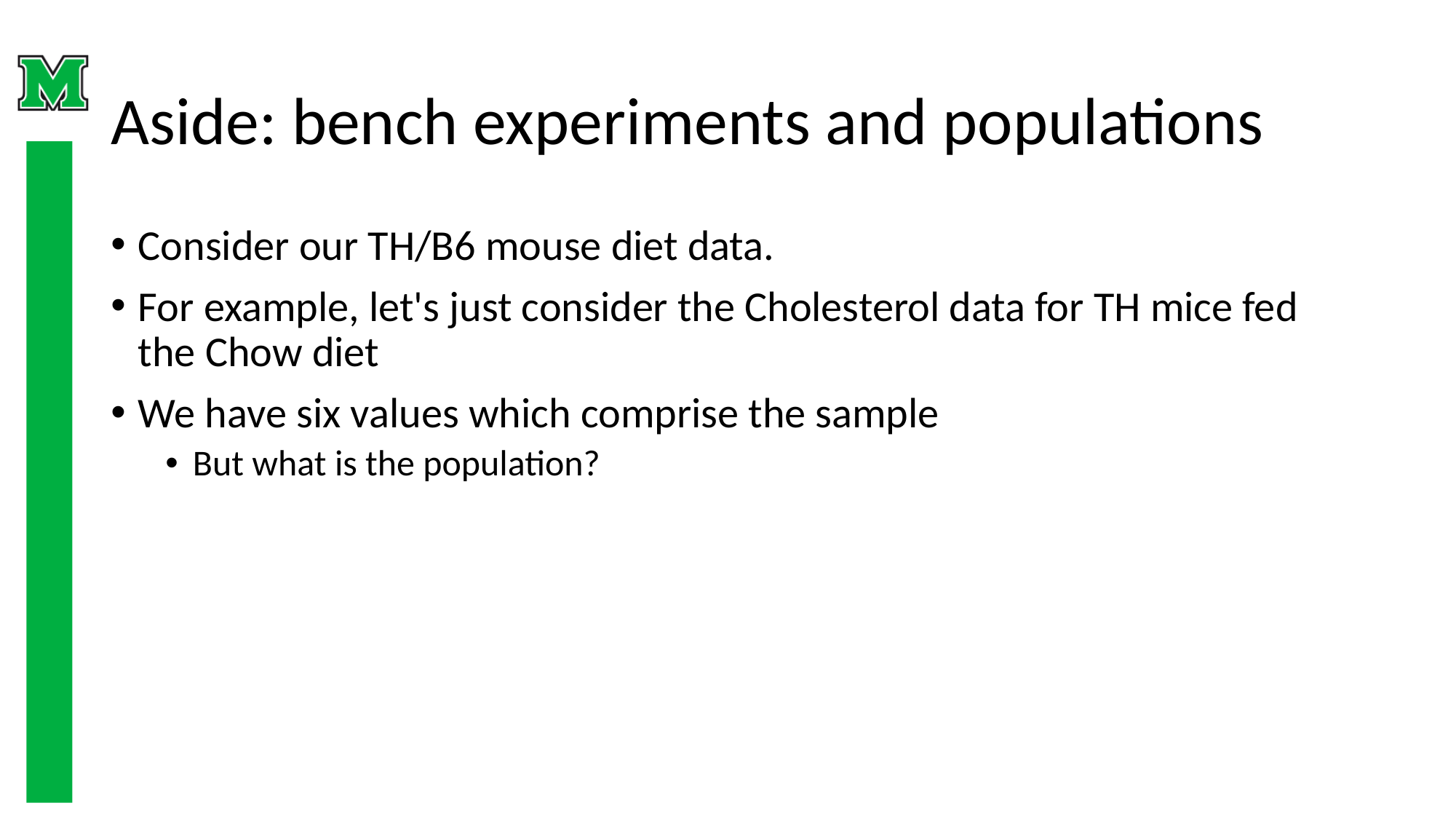

# Aside: bench experiments and populations
Consider our TH/B6 mouse diet data.
For example, let's just consider the Cholesterol data for TH mice fed the Chow diet
We have six values which comprise the sample
But what is the population?